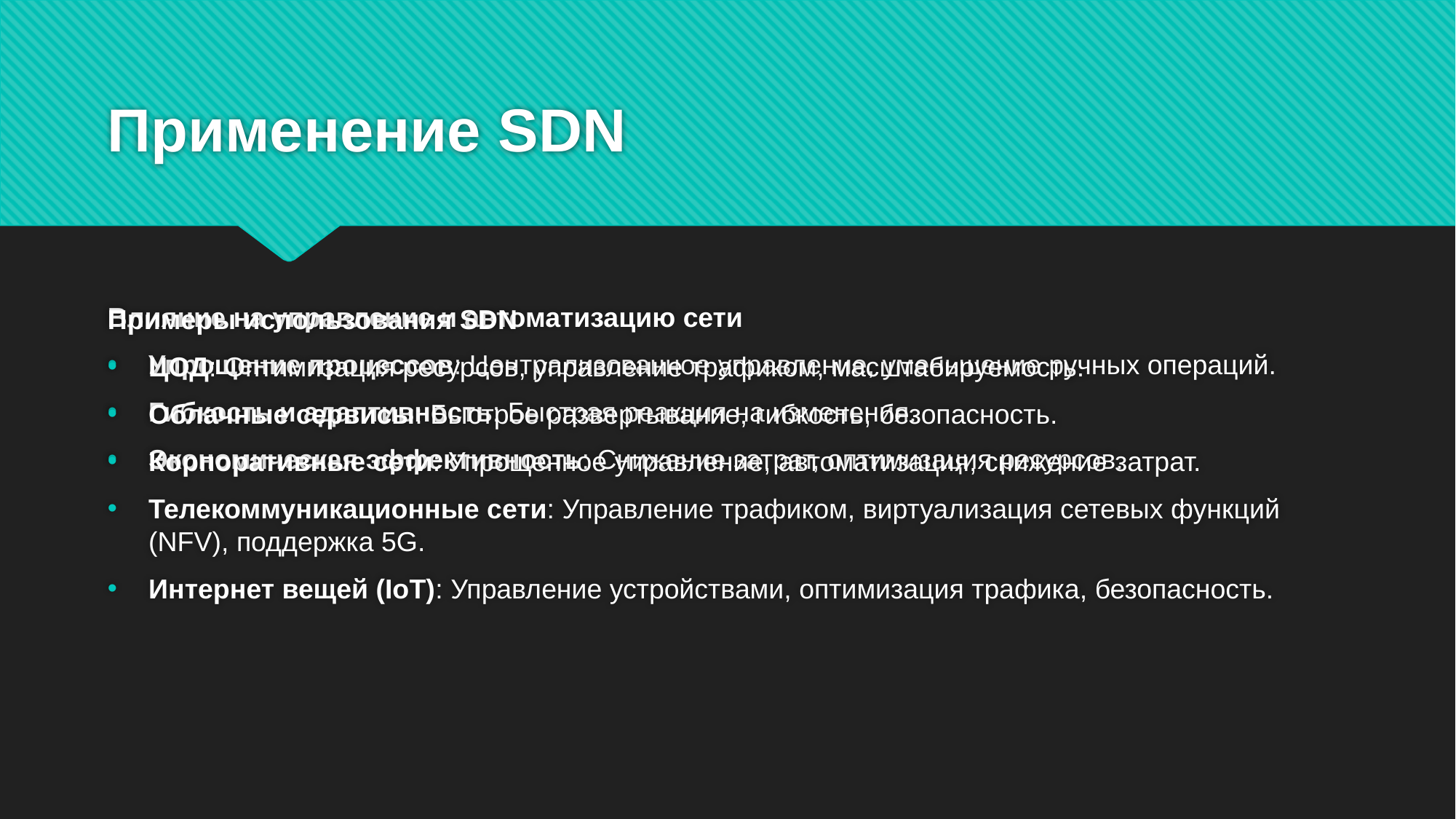

# Применение SDN
Влияние на управление и автоматизацию сети
Упрощение процессов: Централизованное управление, уменьшение ручных операций.
Гибкость и адаптивность: Быстрая реакция на изменения.
Экономическая эффективность: Снижение затрат, оптимизация ресурсов.
Примеры использования SDN
ЦОД: Оптимизация ресурсов, управление трафиком, масштабируемость.
Облачные сервисы: Быстрое развертывание, гибкость, безопасность.
Корпоративные сети: Упрощенное управление, автоматизация, снижение затрат.
Телекоммуникационные сети: Управление трафиком, виртуализация сетевых функций (NFV), поддержка 5G.
Интернет вещей (IoT): Управление устройствами, оптимизация трафика, безопасность.